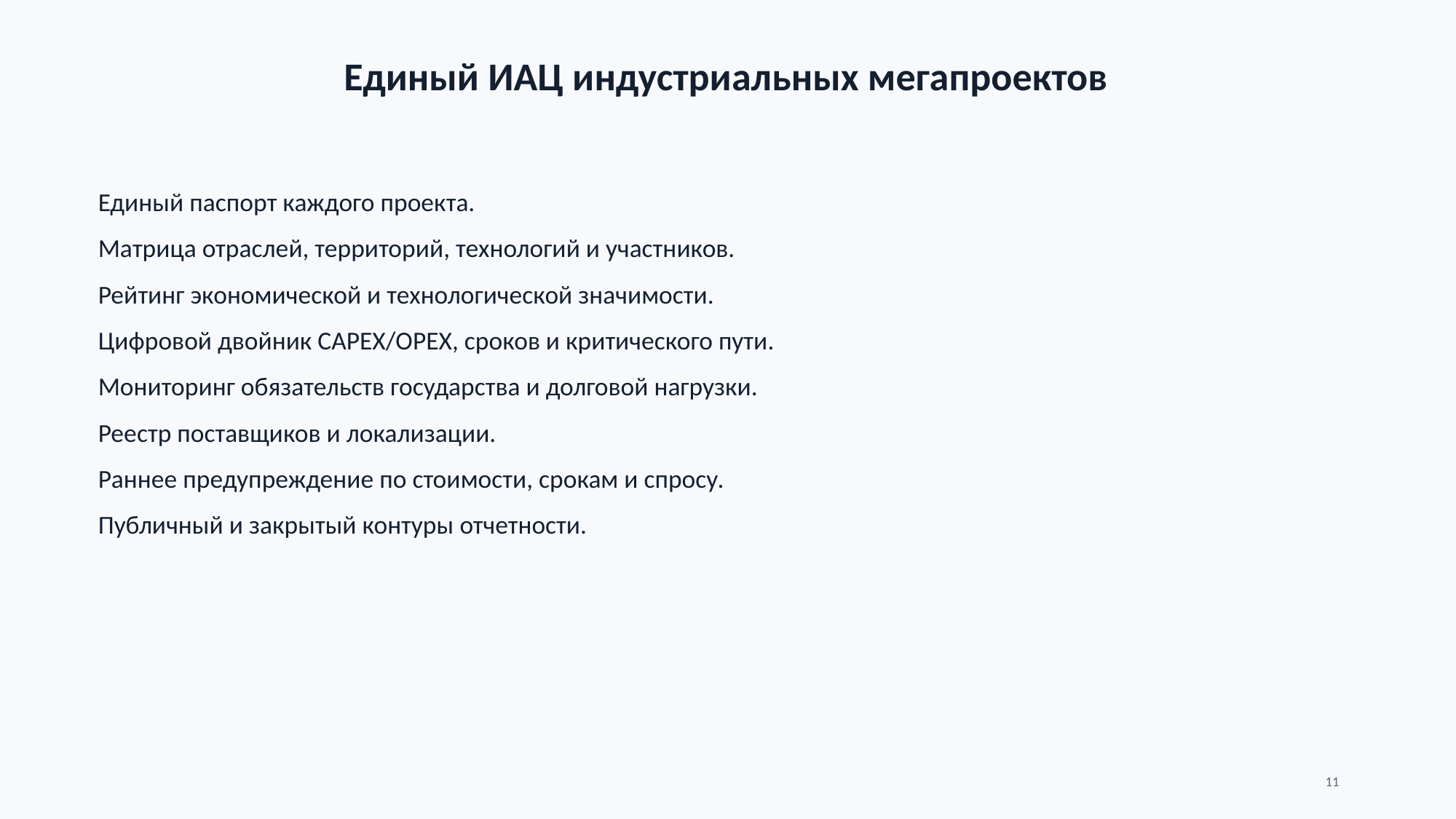

Единый ИАЦ индустриальных мегапроектов
Единый паспорт каждого проекта.
Матрица отраслей, территорий, технологий и участников.
Рейтинг экономической и технологической значимости.
Цифровой двойник CAPEX/OPEX, сроков и критического пути.
Мониторинг обязательств государства и долговой нагрузки.
Реестр поставщиков и локализации.
Раннее предупреждение по стоимости, срокам и спросу.
Публичный и закрытый контуры отчетности.
11